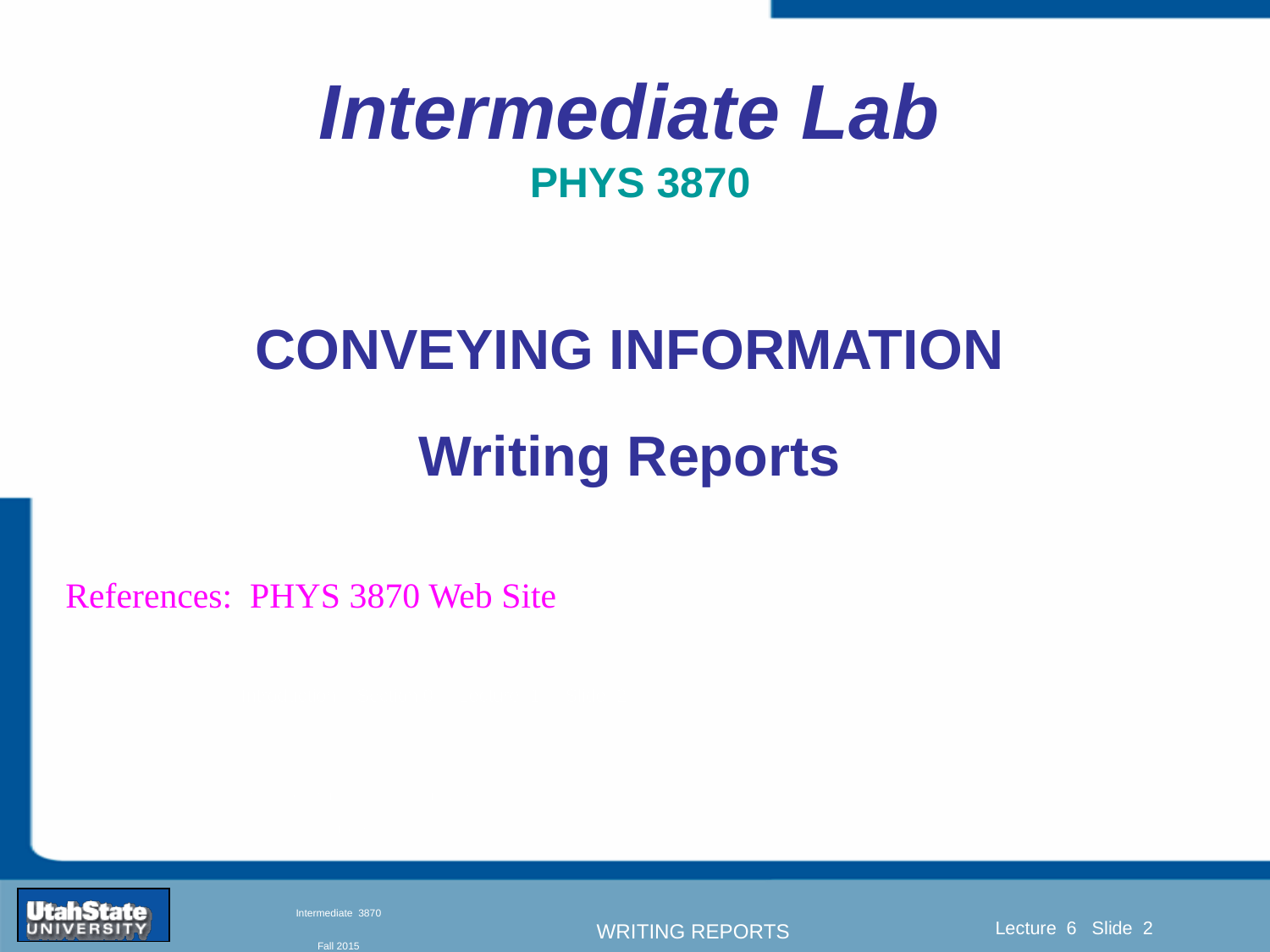

# Intermediate Lab PHYS 3870
CONVEYING INFORMATION

Writing Reports

References:  PHYS 3870 Web Site